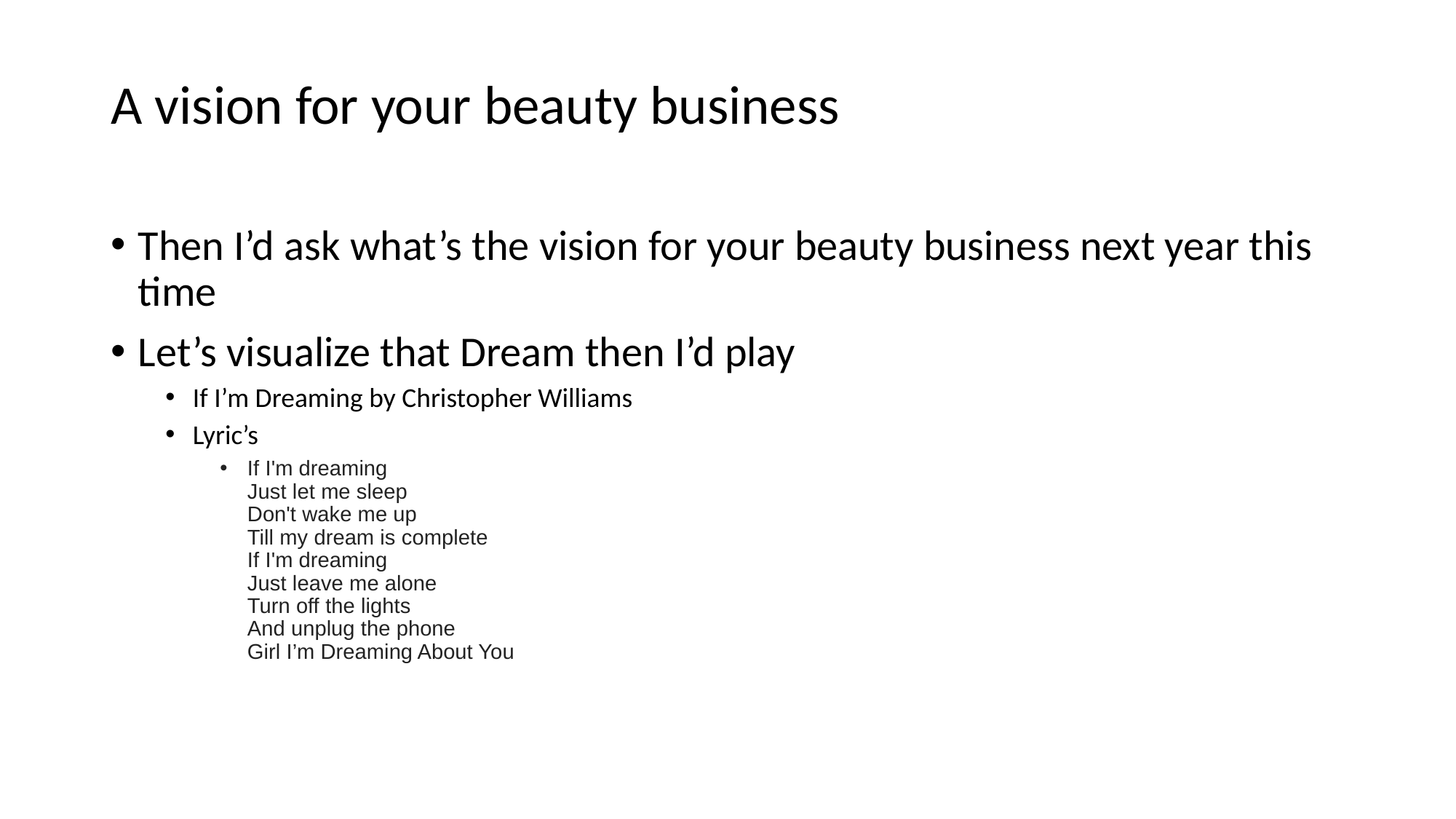

# A vision for your beauty business
Then I’d ask what’s the vision for your beauty business next year this time
Let’s visualize that Dream then I’d play
If I’m Dreaming by Christopher Williams
Lyric’s
If I'm dreaming
Just let me sleep
Don't wake me up
Till my dream is complete
If I'm dreaming
Just leave me alone
Turn off the lights
And unplug the phone
Girl I’m Dreaming About You